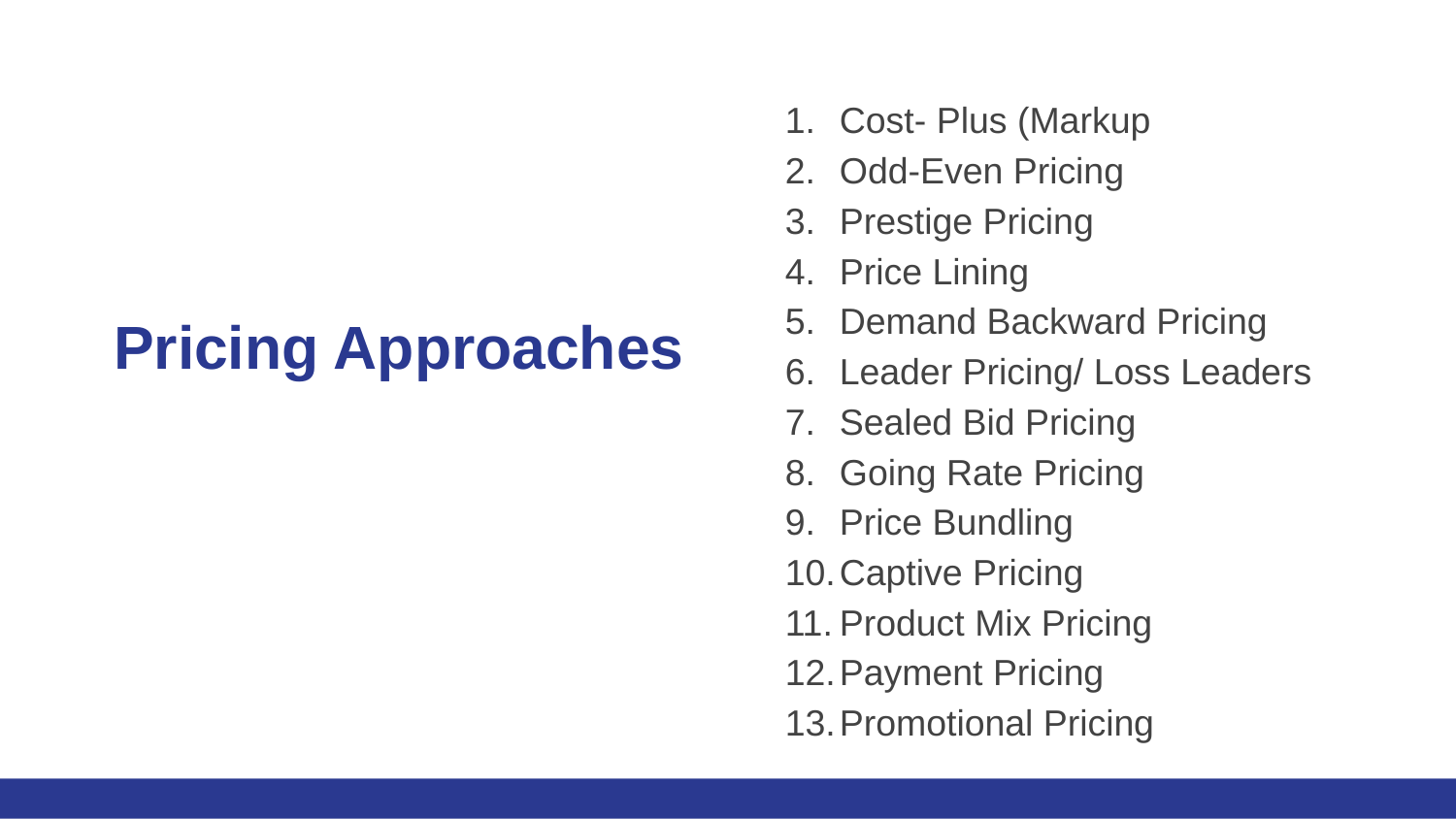

Cost- Plus (Markup
Odd-Even Pricing
Prestige Pricing
Price Lining
Demand Backward Pricing
Leader Pricing/ Loss Leaders
Sealed Bid Pricing
Going Rate Pricing
Price Bundling
Captive Pricing
Product Mix Pricing
Payment Pricing
Promotional Pricing
# Pricing Approaches